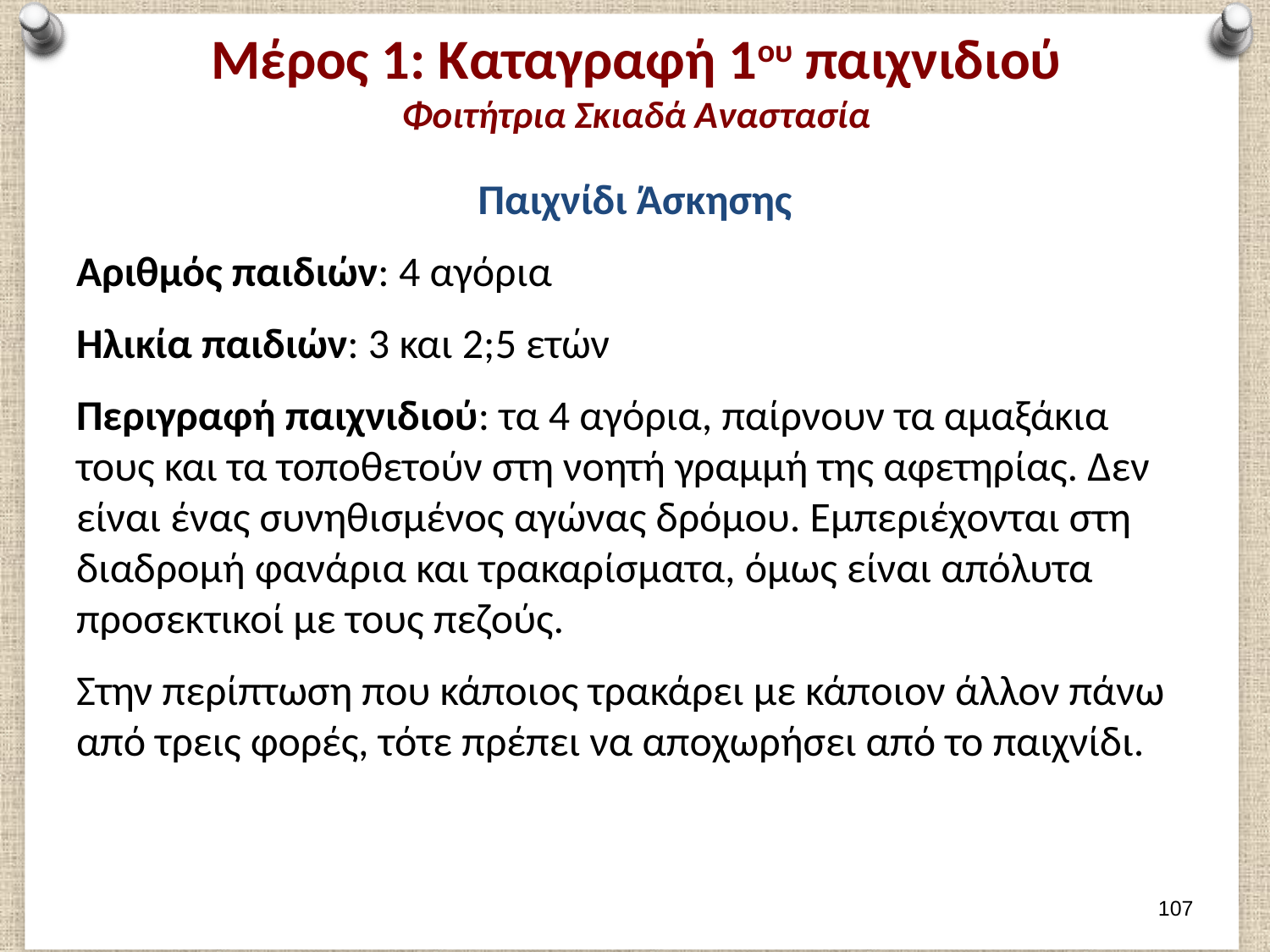

# Μέρος 1: Καταγραφή 1ου παιχνιδιού Φοιτήτρια Σκιαδά Αναστασία
Παιχνίδι Άσκησης
Αριθμός παιδιών: 4 αγόρια
Ηλικία παιδιών: 3 και 2;5 ετών
Περιγραφή παιχνιδιού: τα 4 αγόρια, παίρνουν τα αμαξάκια τους και τα τοποθετούν στη νοητή γραμμή της αφετηρίας. Δεν είναι ένας συνηθισμένος αγώνας δρόμου. Εμπεριέχονται στη διαδρομή φανάρια και τρακαρίσματα, όμως είναι απόλυτα προσεκτικοί με τους πεζούς.
Στην περίπτωση που κάποιος τρακάρει με κάποιον άλλον πάνω από τρεις φορές, τότε πρέπει να αποχωρήσει από το παιχνίδι.
107